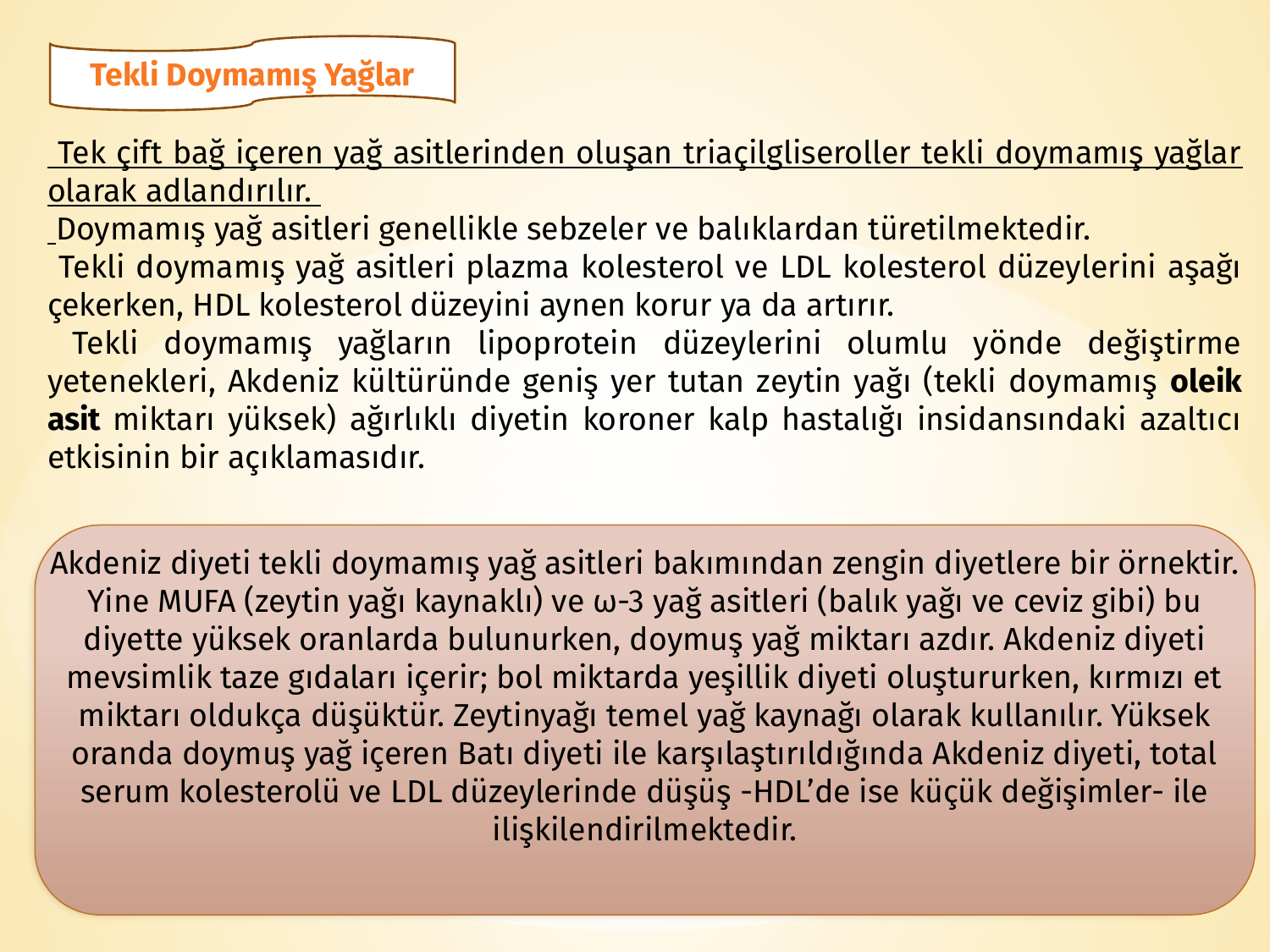

Tekli Doymamış Yağlar
 Tek çift bağ içeren yağ asitlerinden oluşan triaçilgliseroller tekli doymamış yağlar olarak adlandırılır.
 Doymamış yağ asitleri genellikle sebzeler ve balıklardan türetilmektedir.
 Tekli doymamış yağ asitleri plazma kolesterol ve LDL kolesterol düzeylerini aşağı çekerken, HDL kolesterol düzeyini aynen korur ya da artırır.
 Tekli doymamış yağların lipoprotein düzeylerini olumlu yönde değiştirme yetenekleri, Akdeniz kültüründe geniş yer tutan zeytin yağı (tekli doymamış oleik asit miktarı yüksek) ağırlıklı diyetin koroner kalp hastalığı insidansındaki azaltıcı etkisinin bir açıklamasıdır.

Akdeniz diyeti tekli doymamış yağ asitleri bakımından zengin diyetlere bir örnektir. Yine MUFA (zeytin yağı kaynaklı) ve ω-3 yağ asitleri (balık yağı ve ceviz gibi) bu diyette yüksek oranlarda bulunurken, doymuş yağ miktarı azdır. Akdeniz diyeti mevsimlik taze gıdaları içerir; bol miktarda yeşillik diyeti oluştururken, kırmızı et miktarı oldukça düşüktür. Zeytinyağı temel yağ kaynağı olarak kullanılır. Yüksek oranda doymuş yağ içeren Batı diyeti ile karşılaştırıldığında Akdeniz diyeti, total serum kolesterolü ve LDL düzeylerinde düşüş -HDL’de ise küçük değişimler- ile ilişkilendirilmektedir.